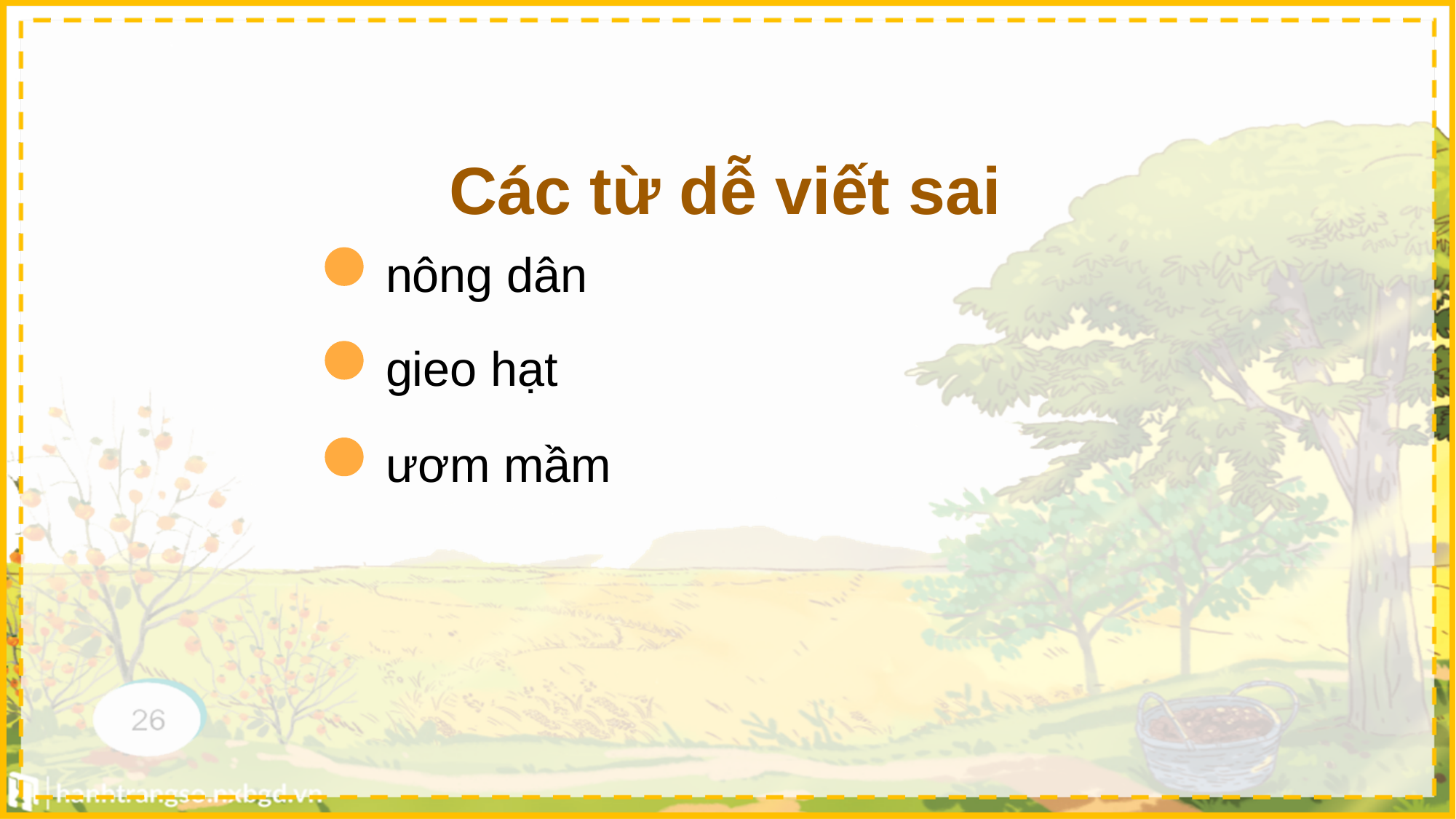

Các từ dễ viết sai
     nông dân

     gieo hạt

     ươm mầm